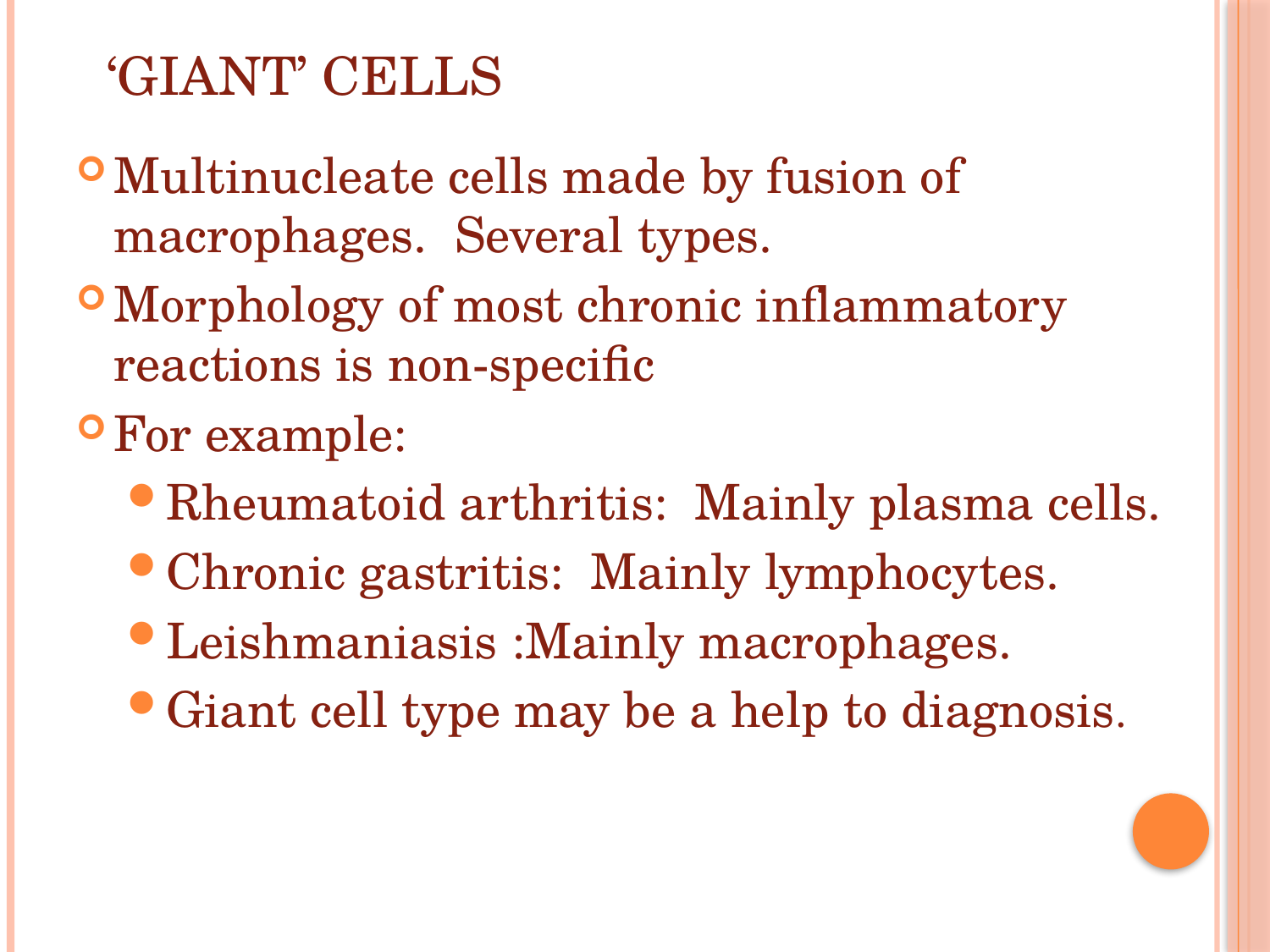

# ‘Giant’ Cells
Multinucleate cells made by fusion of macrophages.  Several types.
Morphology of most chronic inflammatory reactions is non-specific
For example:
Rheumatoid arthritis:  Mainly plasma cells.
Chronic gastritis:  Mainly lymphocytes.
Leishmaniasis :Mainly macrophages.
Giant cell type may be a help to diagnosis.